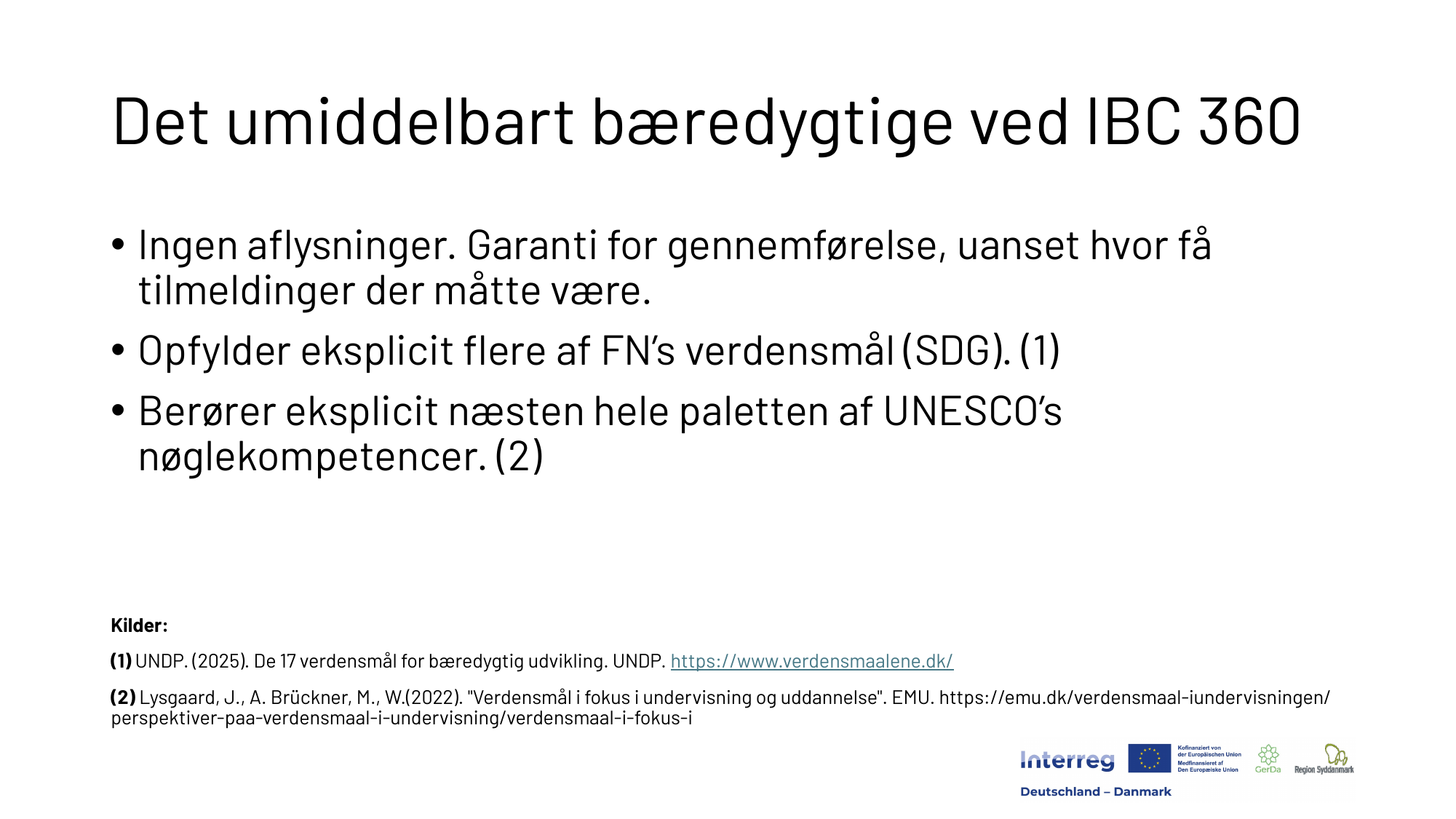

# Det umiddelbart bæredygtige ved IBC 360
Ingen aflysninger. Garanti for gennemførelse, uanset hvor få tilmeldinger der måtte være.
Opfylder eksplicit flere af FN’s verdensmål (SDG). (1)
Berører eksplicit næsten hele paletten af UNESCO’s nøglekompetencer. (2)

Kilder:
(1) UNDP. (2025). De 17 verdensmål for bæredygtig udvikling. UNDP. https://www.verdensmaalene.dk/
(2) Lysgaard, J., A. Brückner, M., W.(2022). "Verdensmål i fokus i undervisning og uddannelse". EMU. https://emu.dk/verdensmaal-iundervisningen/ perspektiver-paa-verdensmaal-i-undervisning/verdensmaal-i-fokus-i